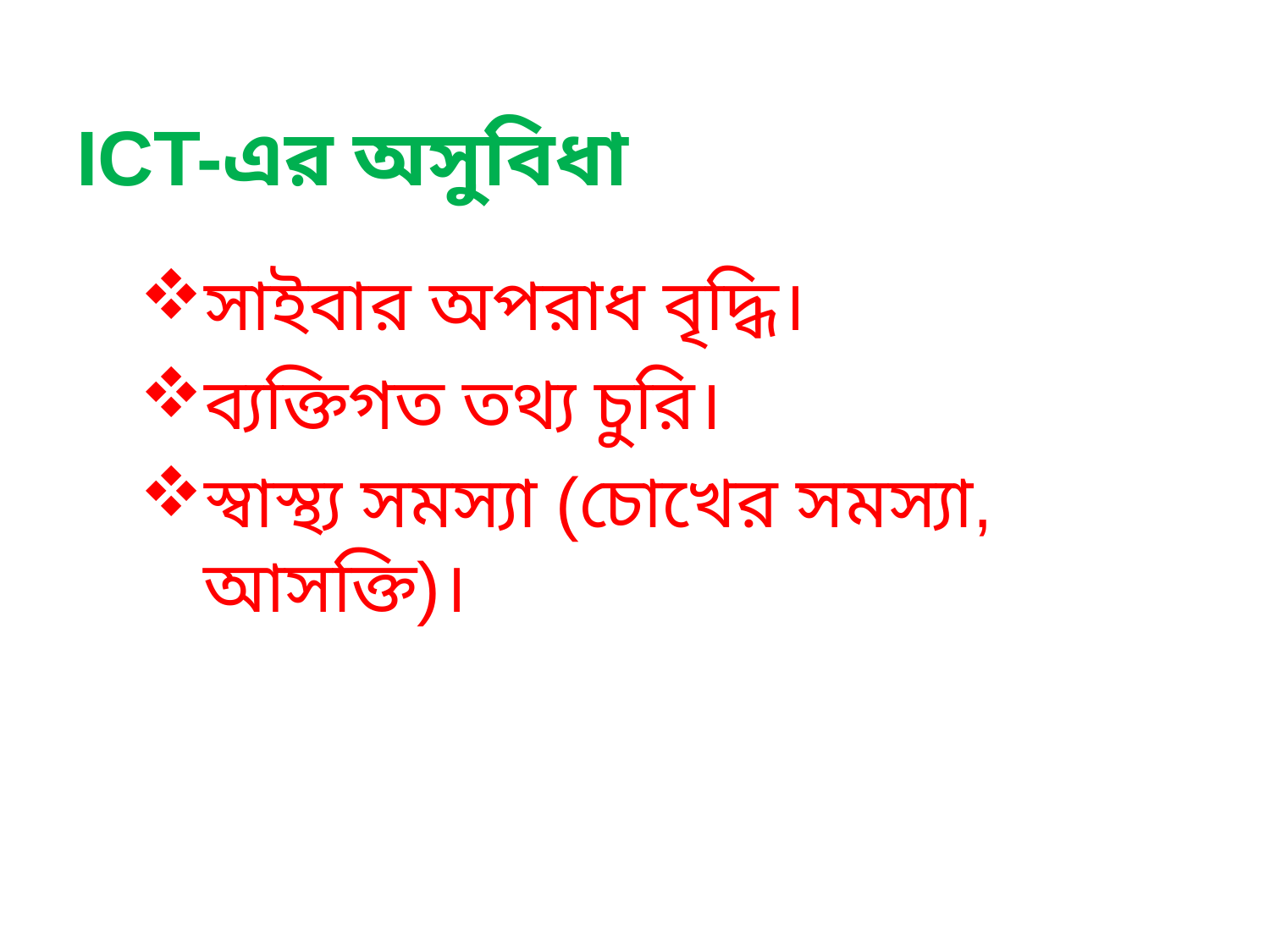

# ICT-এর অসুবিধা
সাইবার অপরাধ বৃদ্ধি।
ব্যক্তিগত তথ্য চুরি।
স্বাস্থ্য সমস্যা (চোখের সমস্যা, আসক্তি)।